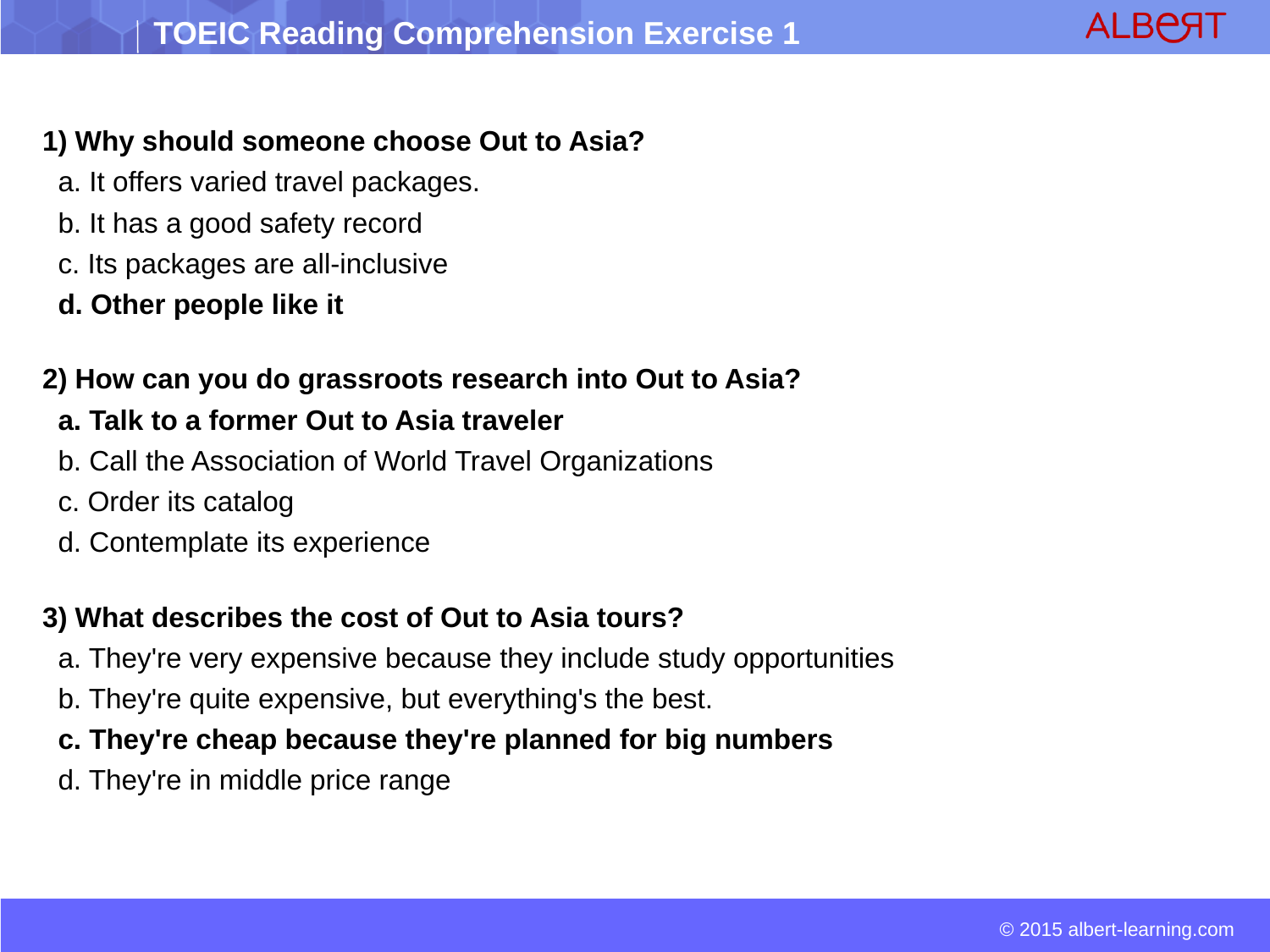

1) Why should someone choose Out to Asia?
  a. It offers varied travel packages.
  b. It has a good safety record
  c. Its packages are all-inclusive
  d. Other people like it
2) How can you do grassroots research into Out to Asia?
  a. Talk to a former Out to Asia traveler
  b. Call the Association of World Travel Organizations
  c. Order its catalog
  d. Contemplate its experience
3) What describes the cost of Out to Asia tours?
  a. They're very expensive because they include study opportunities
  b. They're quite expensive, but everything's the best.
  c. They're cheap because they're planned for big numbers
  d. They're in middle price range